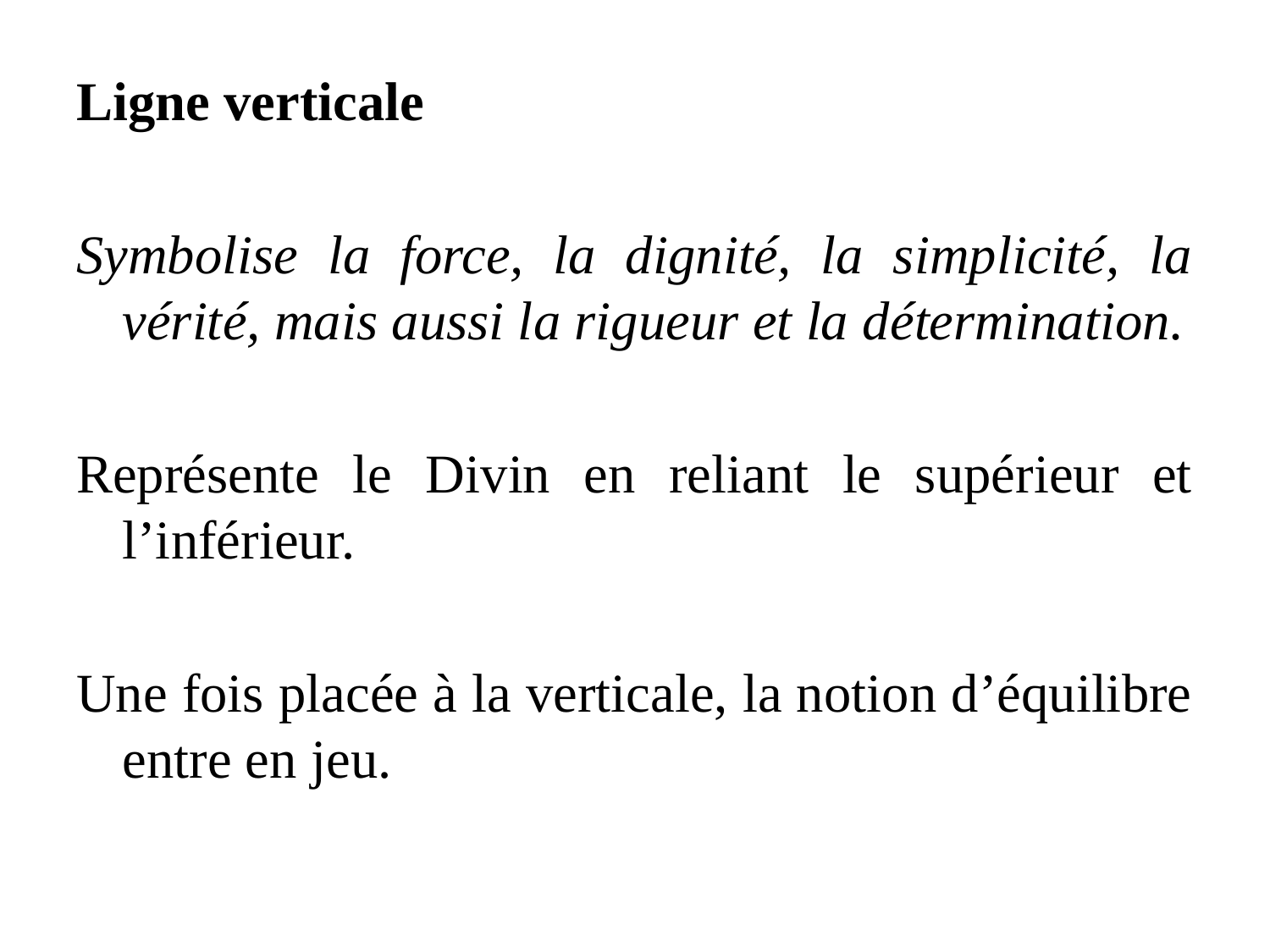

Ligne verticale

Symbolise la force, la dignité, la simplicité, la vérité, mais aussi la rigueur et la détermination.

Représente le Divin en reliant le supérieur et l’inférieur.

Une fois placée à la verticale, la notion d’équilibre entre en jeu.